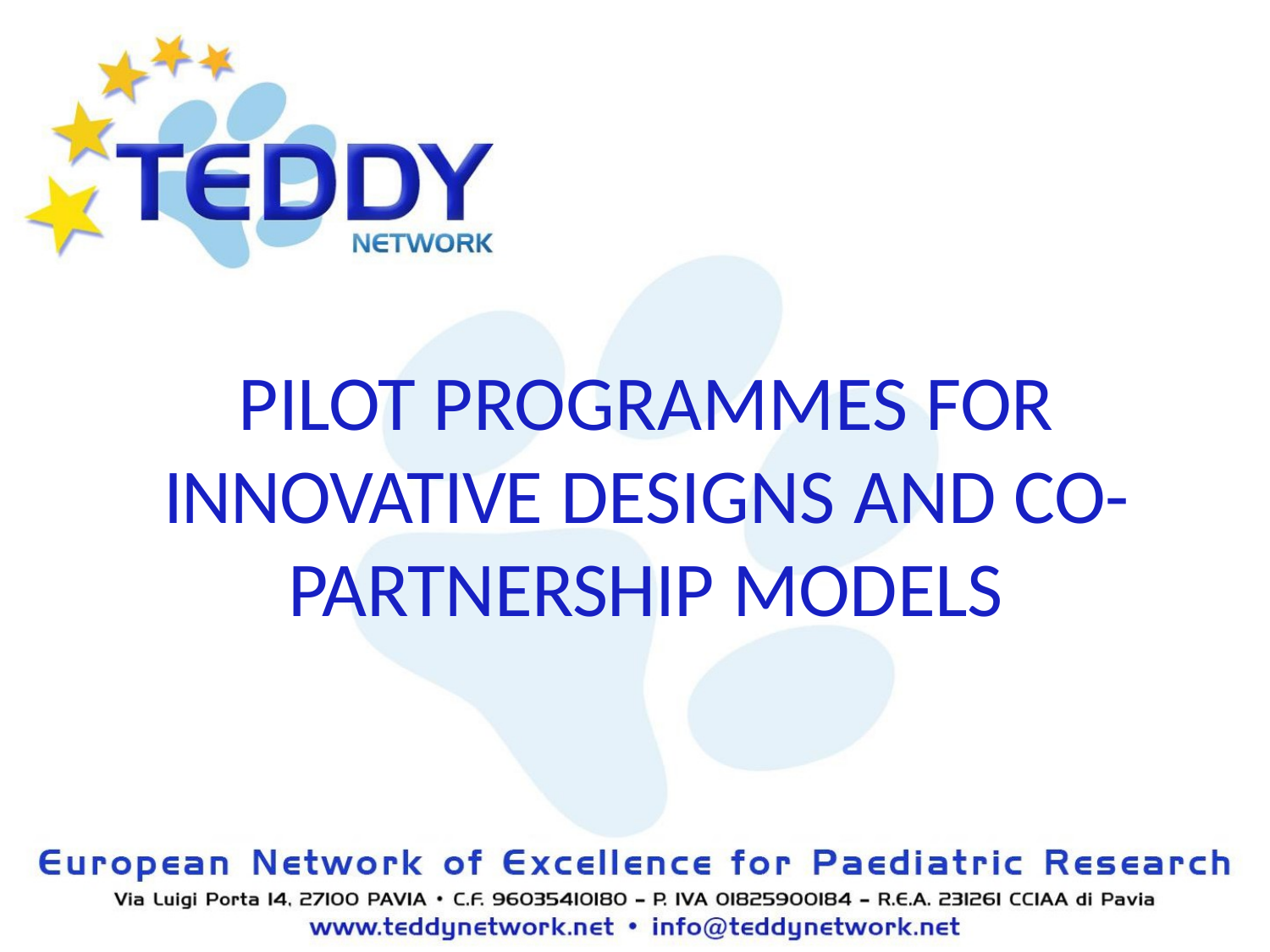

# PILOT PROGRAMMES FOR INNOVATIVE DESIGNS AND CO- PARTNERSHIP MODELS